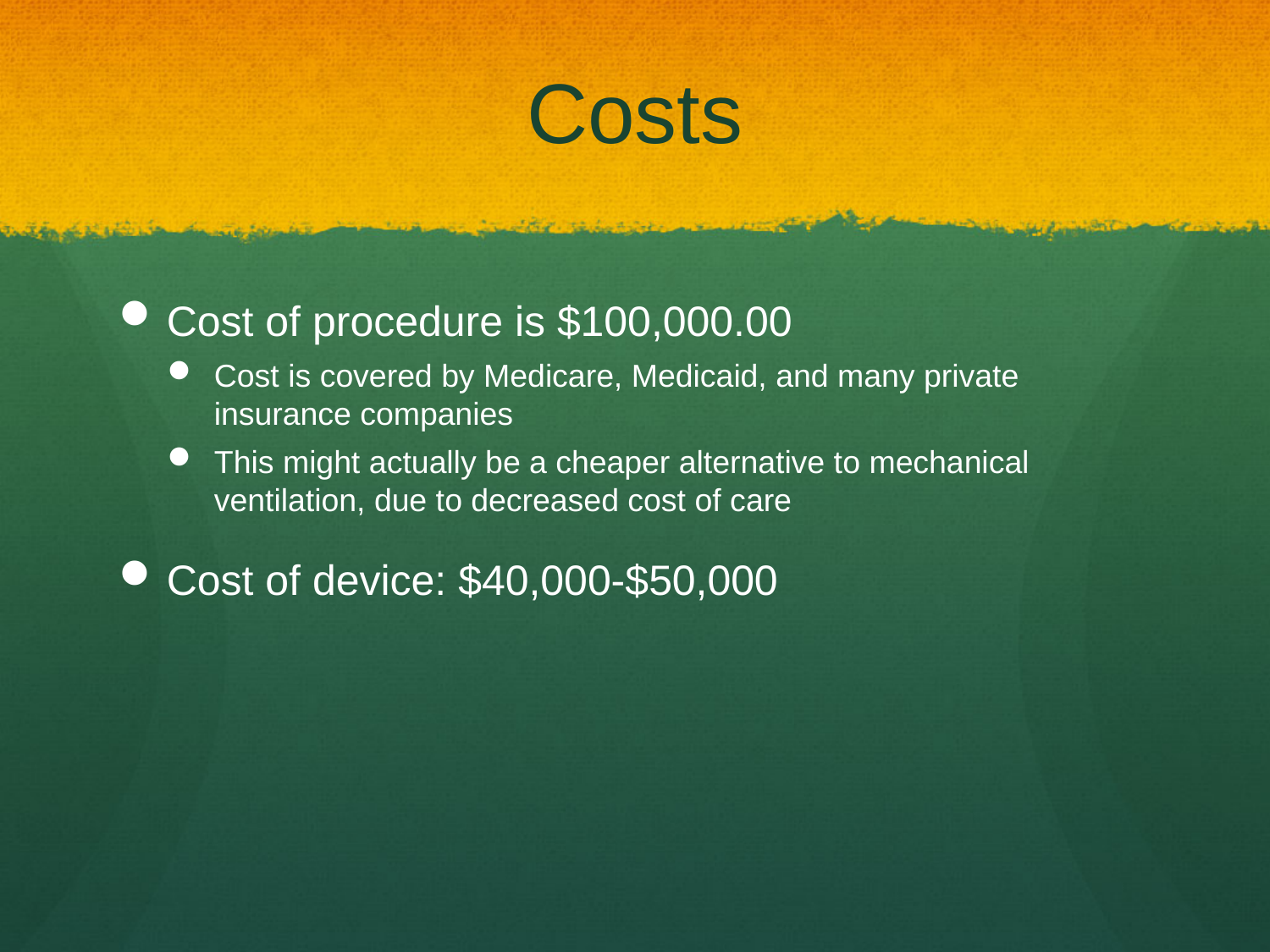

# Costs
Cost of procedure is $100,000.00
Cost is covered by Medicare, Medicaid, and many private insurance companies
This might actually be a cheaper alternative to mechanical ventilation, due to decreased cost of care
Cost of device: $40,000-$50,000